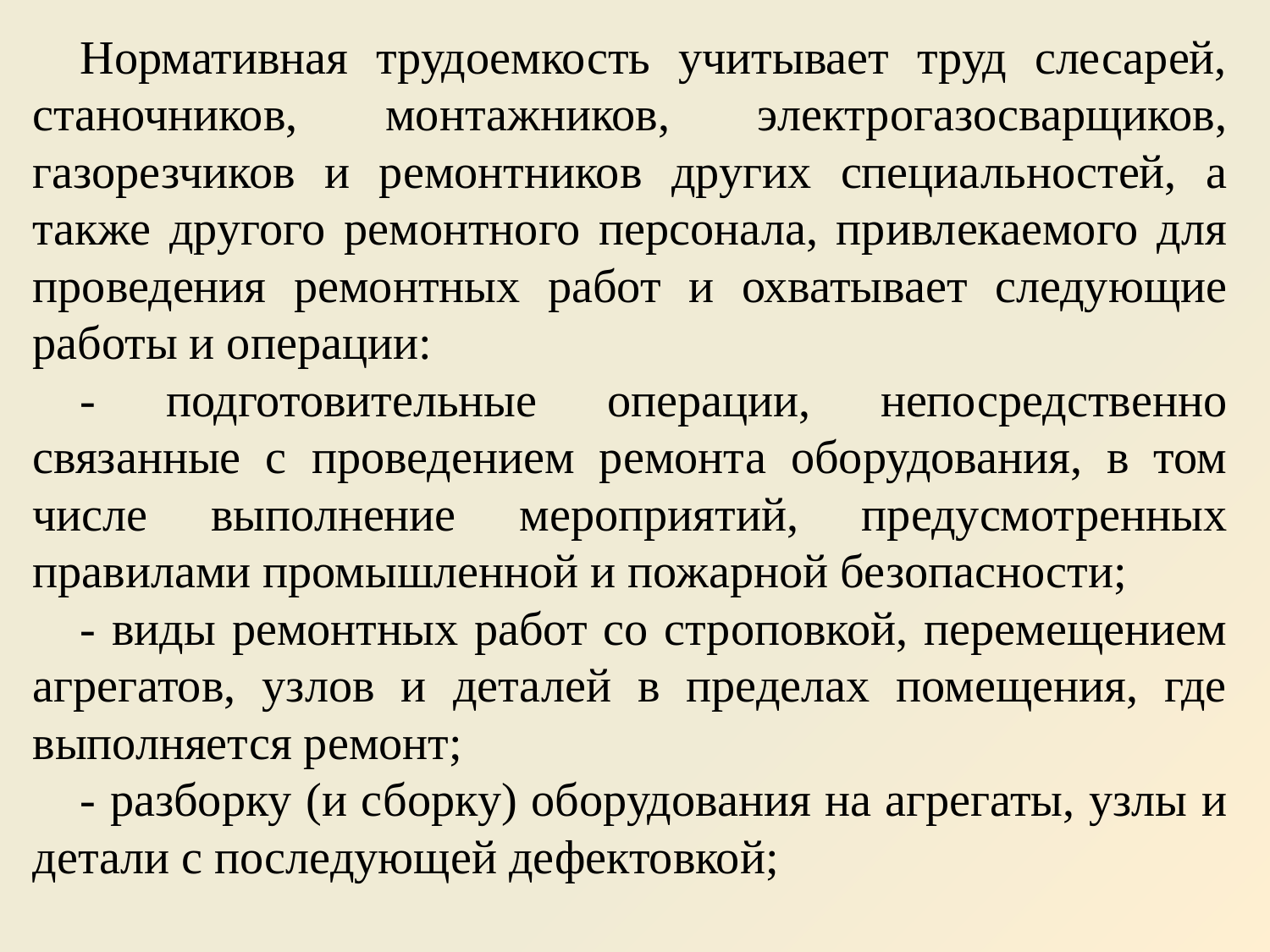

Нормативная трудоемкость учитывает труд слесарей, станочников, монтажников, электрогазосварщиков, газорезчиков и ремонтников других специальностей, а также другого ремонтного персонала, привлекаемого для проведения ремонтных работ и охватывает следующие работы и операции:
- подготовительные операции, непосредственно связанные с проведением ремонта оборудования, в том числе выполнение мероприятий, предусмотренных правилами промышленной и пожарной безопасности;
- виды ремонтных работ со строповкой, перемещением агрегатов, узлов и деталей в пределах помещения, где выполняется ремонт;
- разборку (и сборку) оборудования на агрегаты, узлы и детали с последующей дефектовкой;